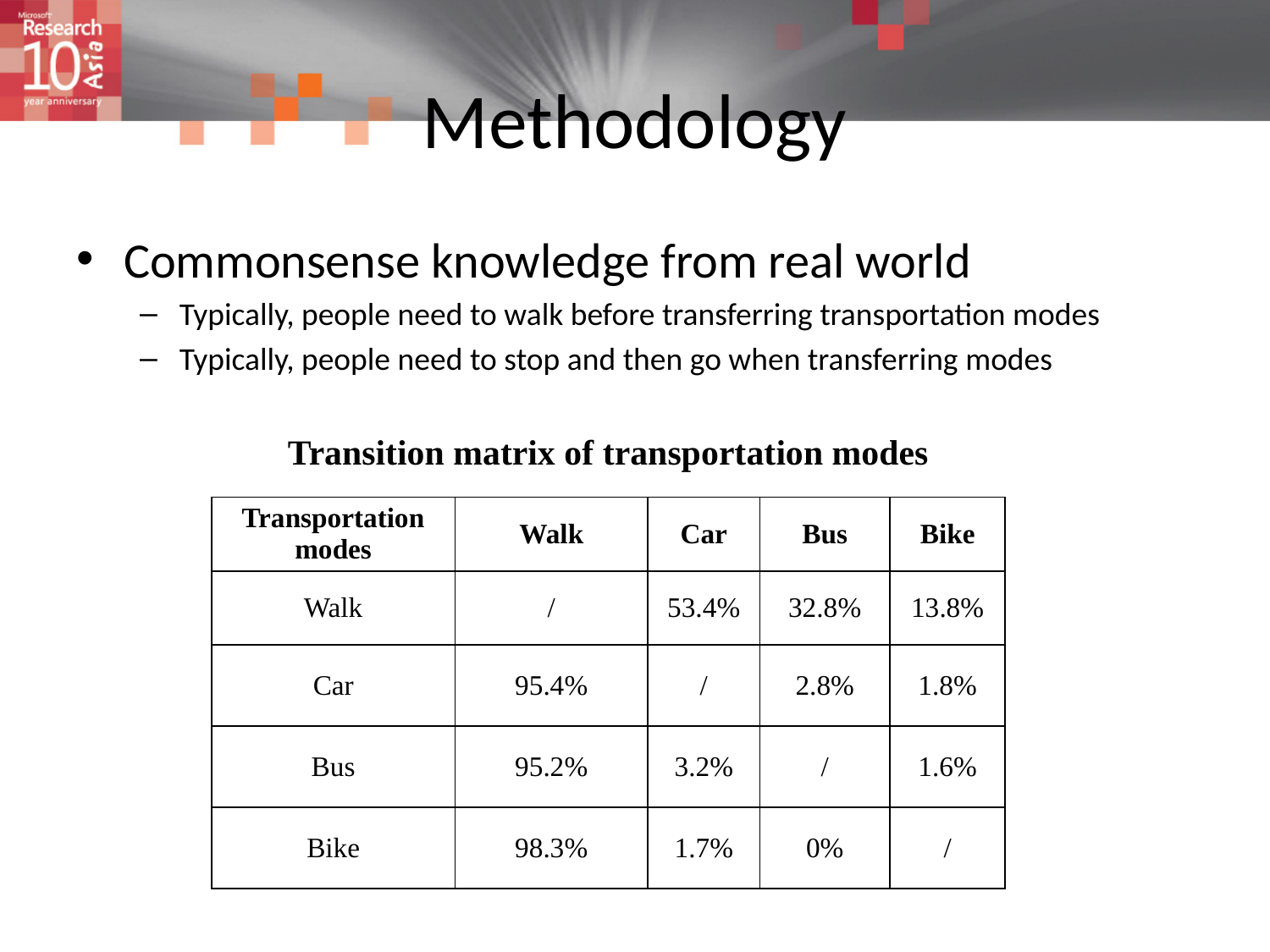

# Methodology
Commonsense knowledge from real world
Typically, people need to walk before transferring transportation modes
Typically, people need to stop and then go when transferring modes
Transition matrix of transportation modes

| Transportation modes | Walk | Car | Bus | Bike |
| --- | --- | --- | --- | --- |
| Walk | / | 53.4% | 32.8% | 13.8% |
| Car | 95.4% | / | 2.8% | 1.8% |
| Bus | 95.2% | 3.2% | / | 1.6% |
| Bike | 98.3% | 1.7% | 0% | / |